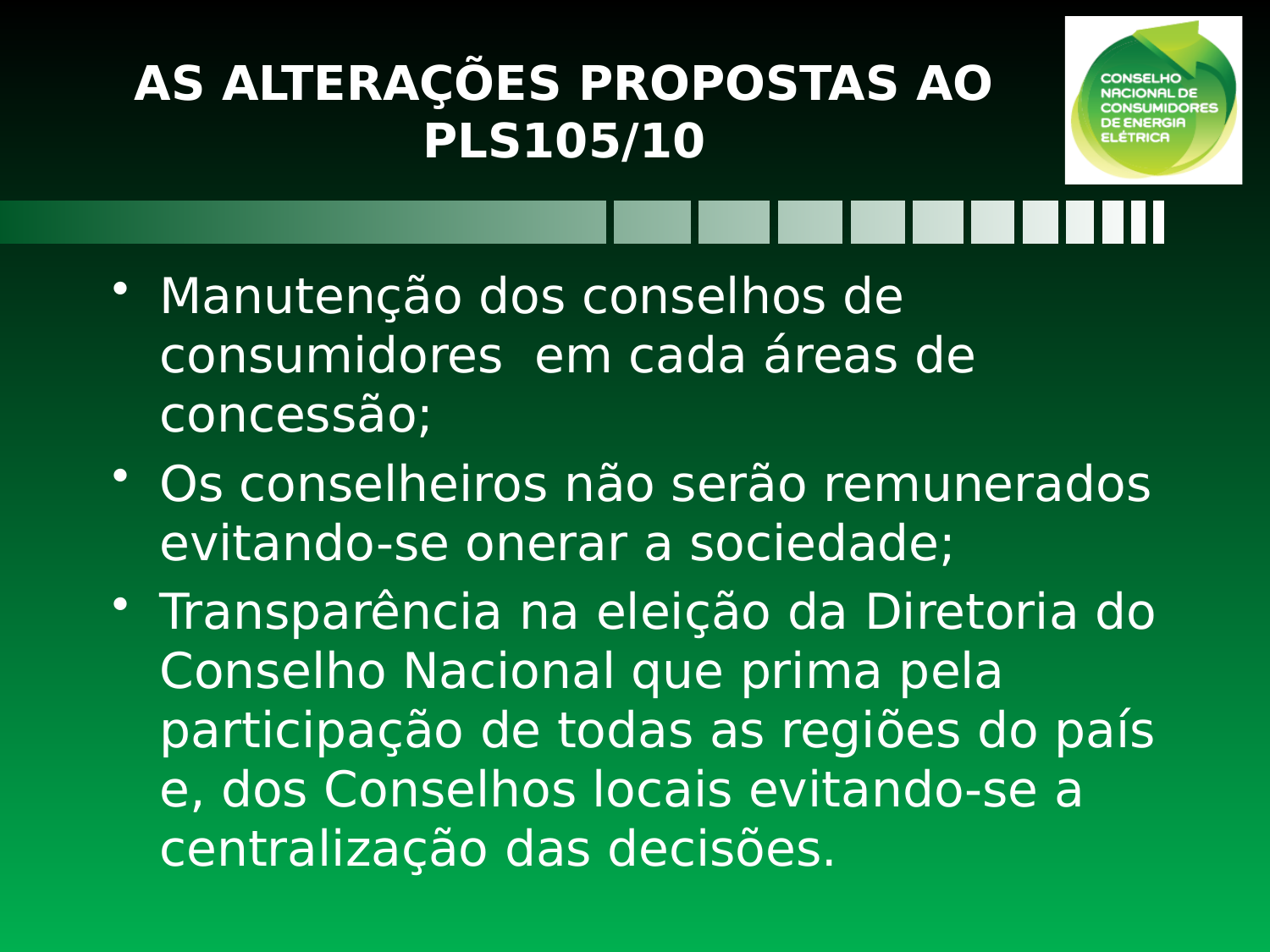

# AS ALTERAÇÕES PROPOSTAS AO PLS105/10
Manutenção dos conselhos de consumidores  em cada áreas de concessão;
Os conselheiros não serão remunerados evitando-se onerar a sociedade;
Transparência na eleição da Diretoria do Conselho Nacional que prima pela participação de todas as regiões do país e, dos Conselhos locais evitando-se a centralização das decisões.